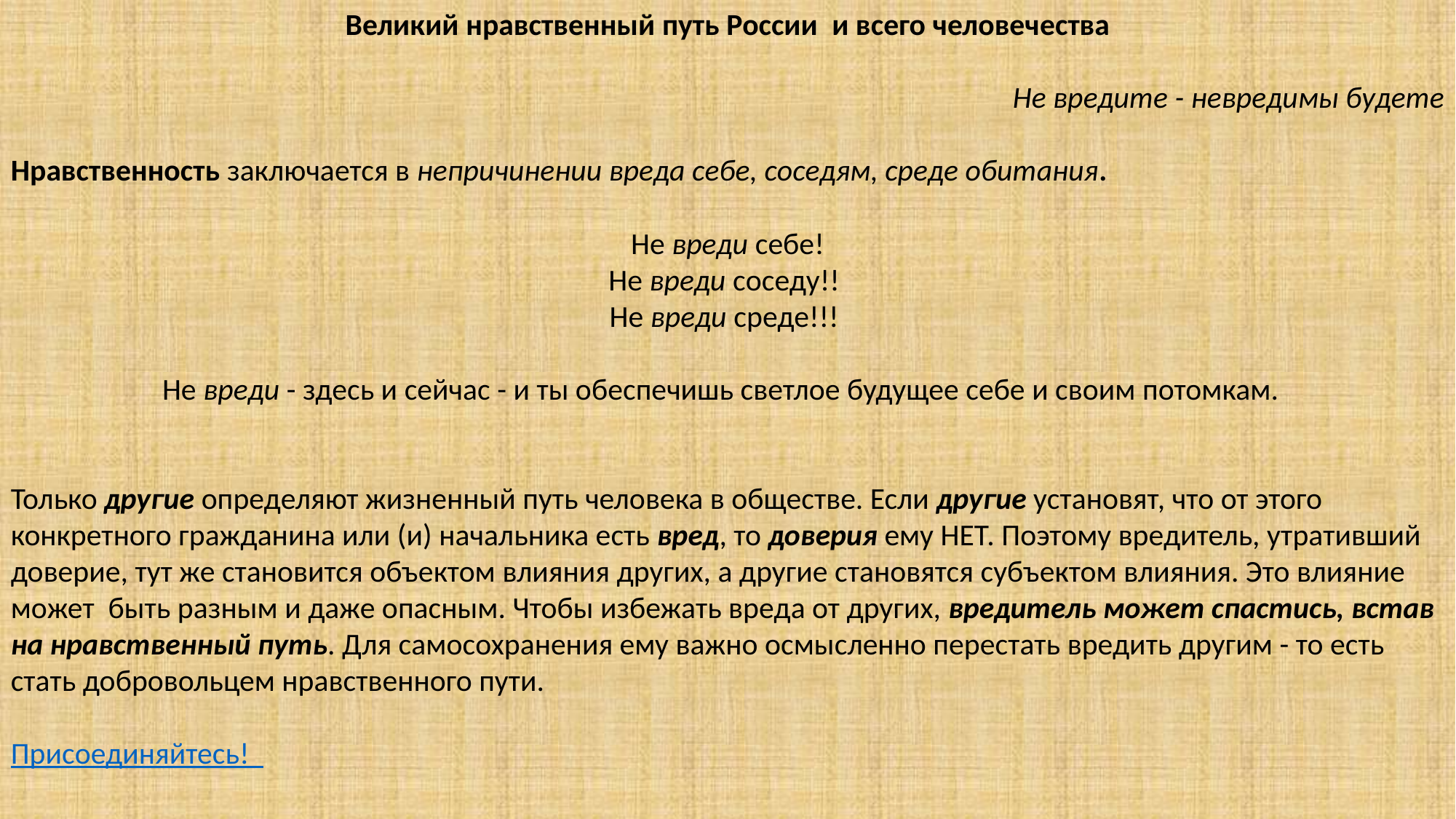

Великий нравственный путь России  и всего человечества

Не вредите - невредимы будете

Нравственность заключается в непричинении вреда себе, соседям, среде обитания.

Не вреди себе!
Не вреди соседу!!
Не вреди среде!!!

Не вреди - здесь и сейчас - и ты обеспечишь светлое будущее себе и своим потомкам.

Только другие определяют жизненный путь человека в обществе. Если другие установят, что от этого конкретного гражданина или (и) начальника есть вред, то доверия ему НЕТ. Поэтому вредитель, утративший доверие, тут же становится объектом влияния других, а другие становятся субъектом влияния. Это влияние может  быть разным и даже опасным. Чтобы избежать вреда от других, вредитель может спастись, встав на нравственный путь. Для самосохранения ему важно осмысленно перестать вредить другим - то есть стать добровольцем нравственного пути.

Присоединяйтесь!

# НРАВСТВЕННАЯ СФЕРА